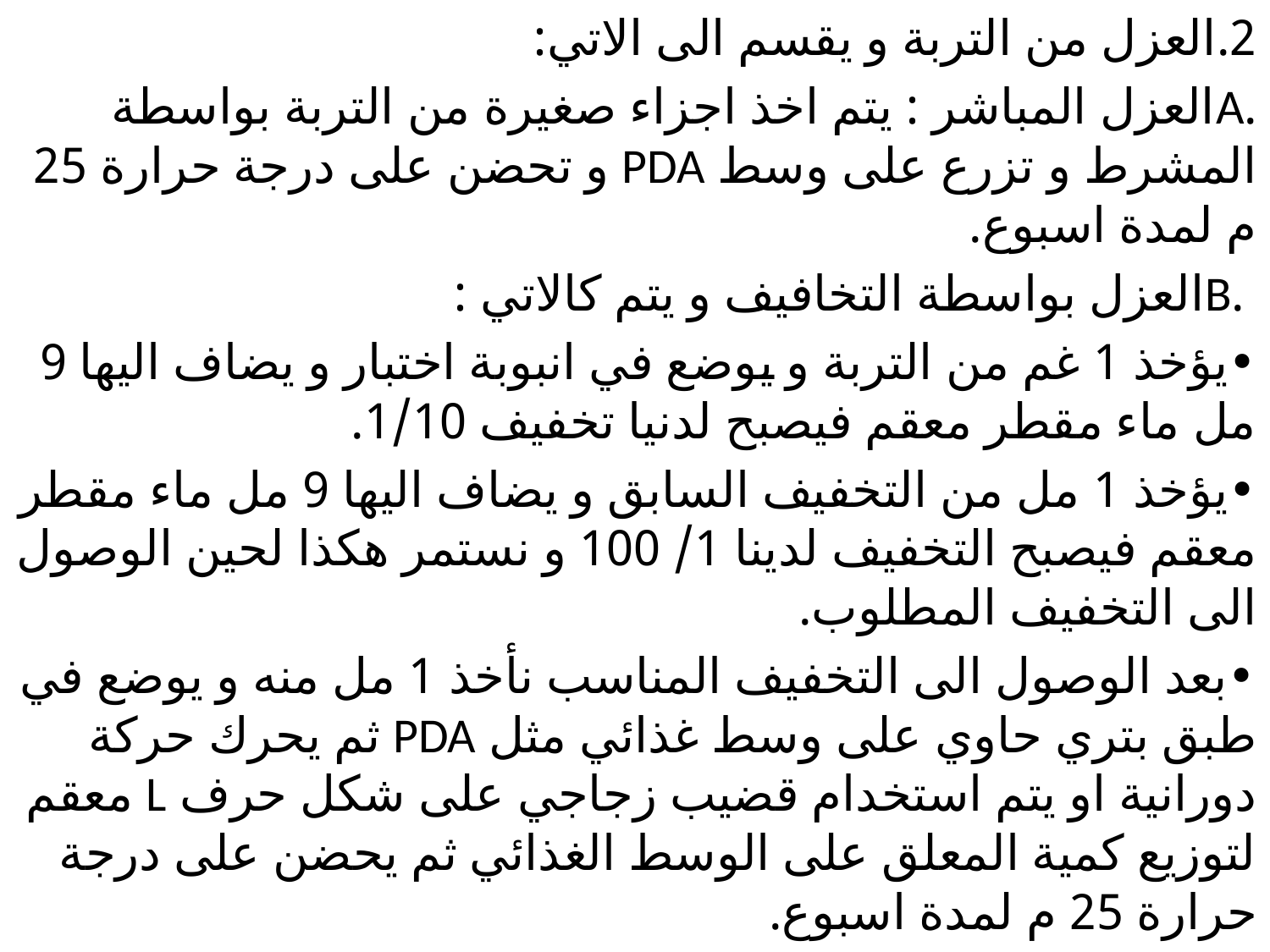

2.	العزل من التربة و يقسم الى الاتي:
.Aالعزل المباشر : يتم اخذ اجزاء صغيرة من التربة بواسطة المشرط و تزرع على وسط PDA و تحضن على درجة حرارة 25 م لمدة اسبوع.
 .Bالعزل بواسطة التخافيف و يتم كالاتي :
•يؤخذ 1 غم من التربة و يوضع في انبوبة اختبار و يضاف اليها 9 مل ماء مقطر معقم فيصبح لدنيا تخفيف 1/10.
•يؤخذ 1 مل من التخفيف السابق و يضاف اليها 9 مل ماء مقطر معقم فيصبح التخفيف لدينا 1/ 100 و نستمر هكذا لحين الوصول الى التخفيف المطلوب.
•بعد الوصول الى التخفيف المناسب نأخذ 1 مل منه و يوضع في طبق بتري حاوي على وسط غذائي مثل PDA ثم يحرك حركة دورانية او يتم استخدام قضيب زجاجي على شكل حرف L معقم لتوزيع كمية المعلق على الوسط الغذائي ثم يحضن على درجة حرارة 25 م لمدة اسبوع.